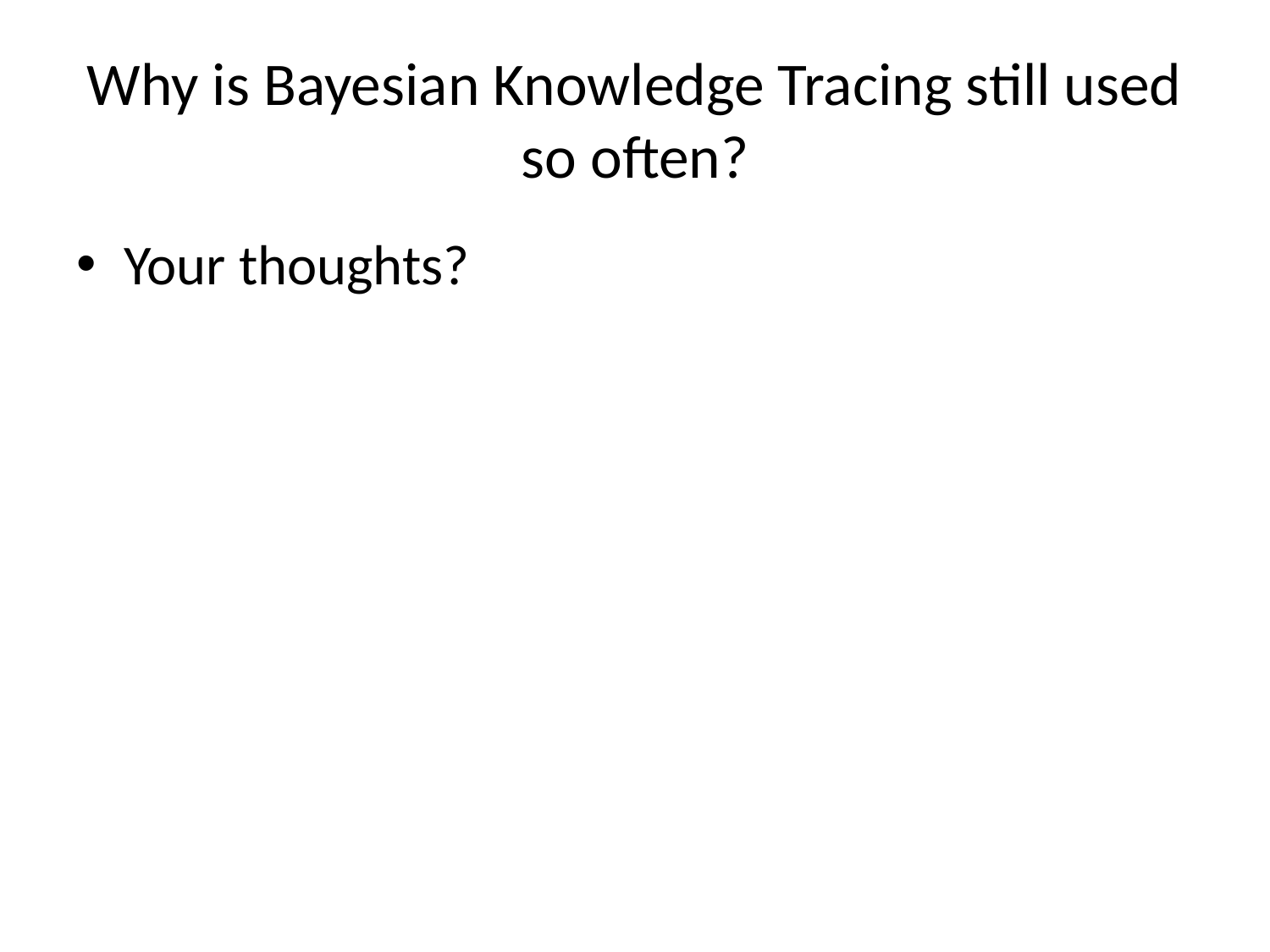

# Why is Bayesian Knowledge Tracing still used so often?
Your thoughts?